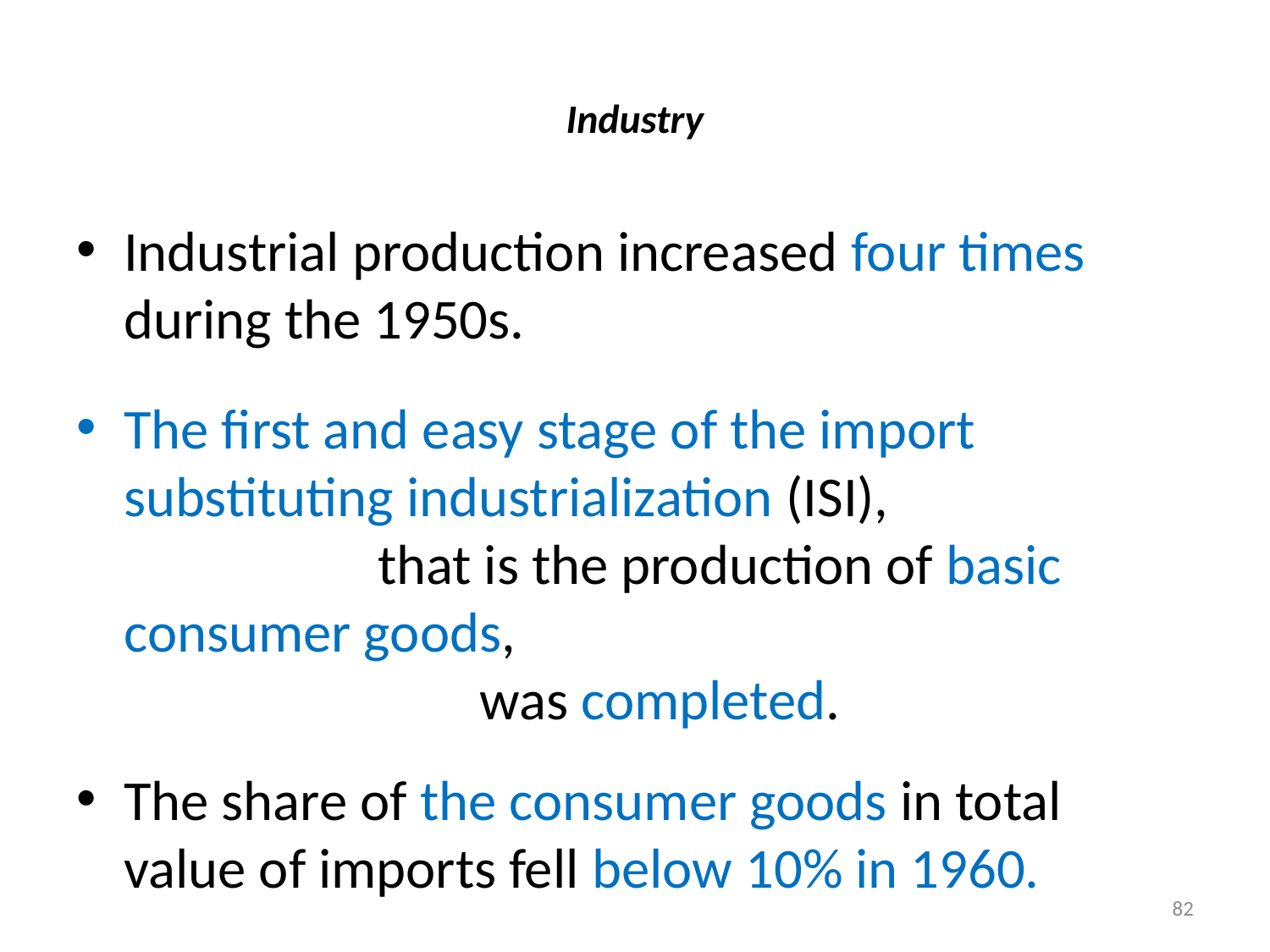

# Industry
Industrial production increased four times during the 1950s.
The first and easy stage of the import substituting industrialization (ISI),                                             that is the production of basic consumer goods,                                                                                  was completed.
The share of the consumer goods in total value of imports fell below 10% in 1960.

82